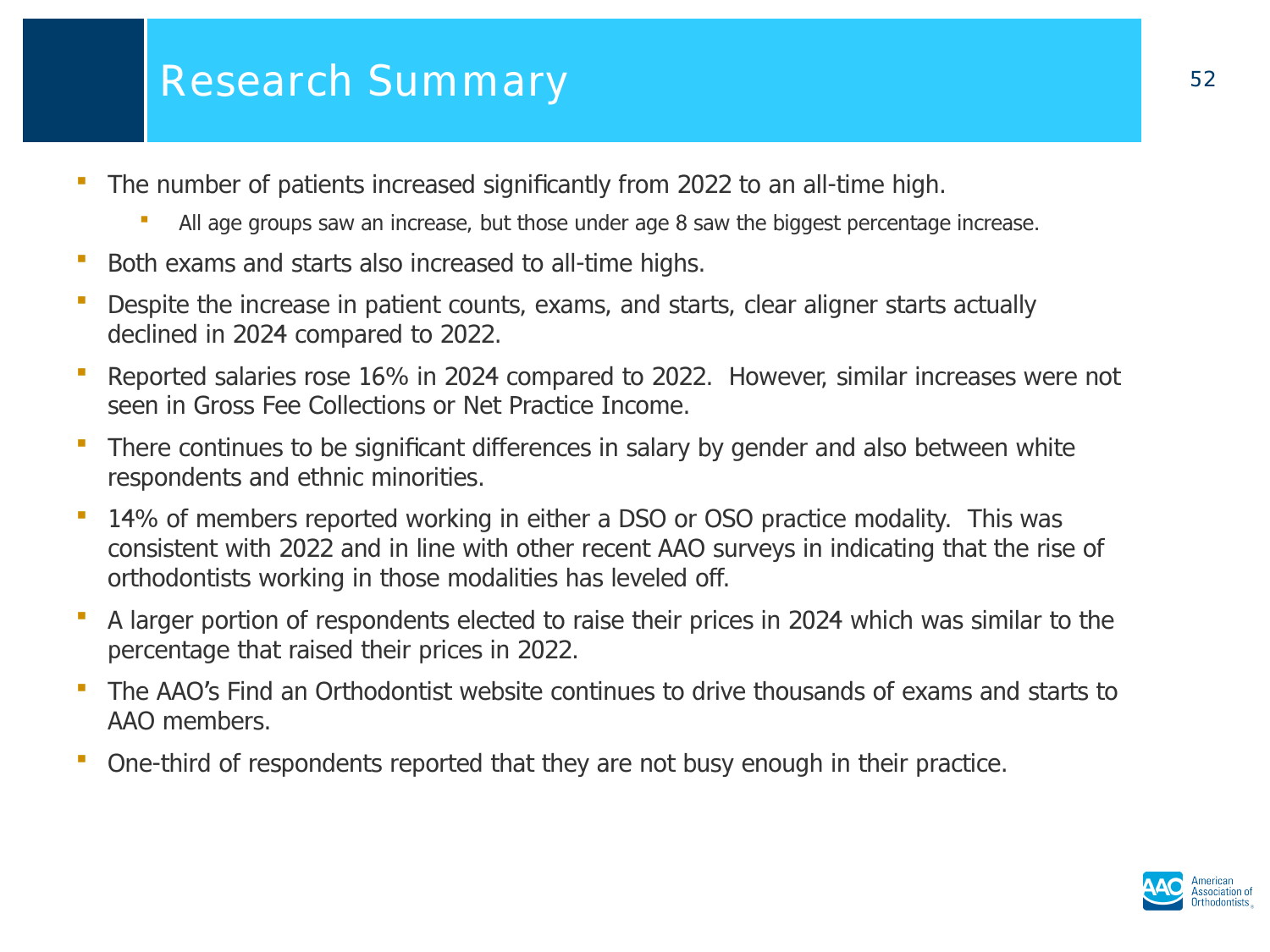

Research Summary
The number of patients increased significantly from 2022 to an all-time high.
All age groups saw an increase, but those under age 8 saw the biggest percentage increase.
Both exams and starts also increased to all-time highs.
Despite the increase in patient counts, exams, and starts, clear aligner starts actually declined in 2024 compared to 2022.
Reported salaries rose 16% in 2024 compared to 2022.  However, similar increases were not seen in Gross Fee Collections or Net Practice Income.
There continues to be significant differences in salary by gender and also between white respondents and ethnic minorities.
14% of members reported working in either a DSO or OSO practice modality.  This was consistent with 2022 and in line with other recent AAO surveys in indicating that the rise of orthodontists working in those modalities has leveled off.
A larger portion of respondents elected to raise their prices in 2024 which was similar to the percentage that raised their prices in 2022.
The AAO’s Find an Orthodontist website continues to drive thousands of exams and starts to AAO members.
One-third of respondents reported that they are not busy enough in their practice.